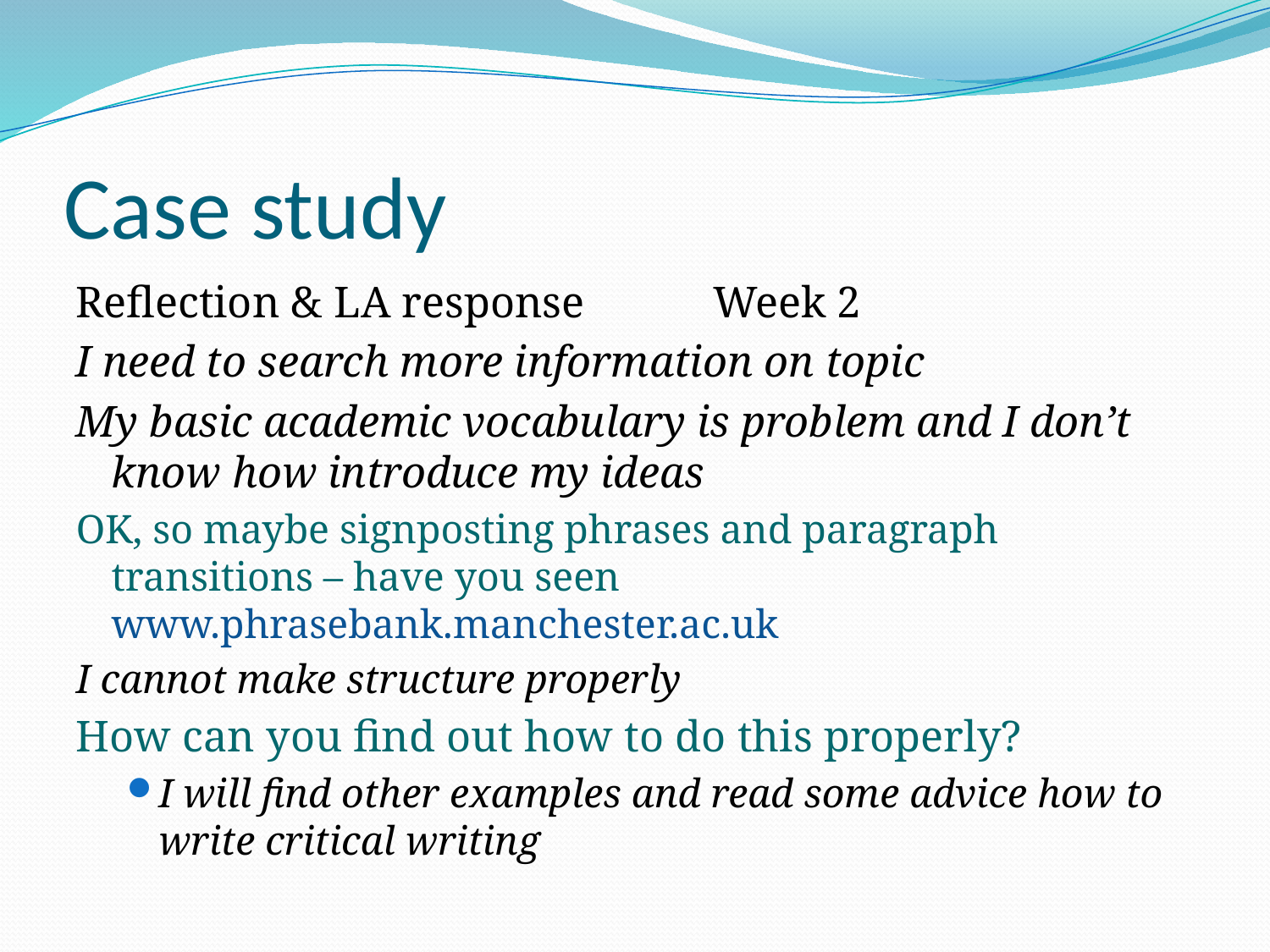

# Case study
Reflection & LA response				 Week 2
I need to search more information on topic
My basic academic vocabulary is problem and I don’t know how introduce my ideas
OK, so maybe signposting phrases and paragraph transitions – have you seen www.phrasebank.manchester.ac.uk
I cannot make structure properly
How can you find out how to do this properly?
I will find other examples and read some advice how to write critical writing